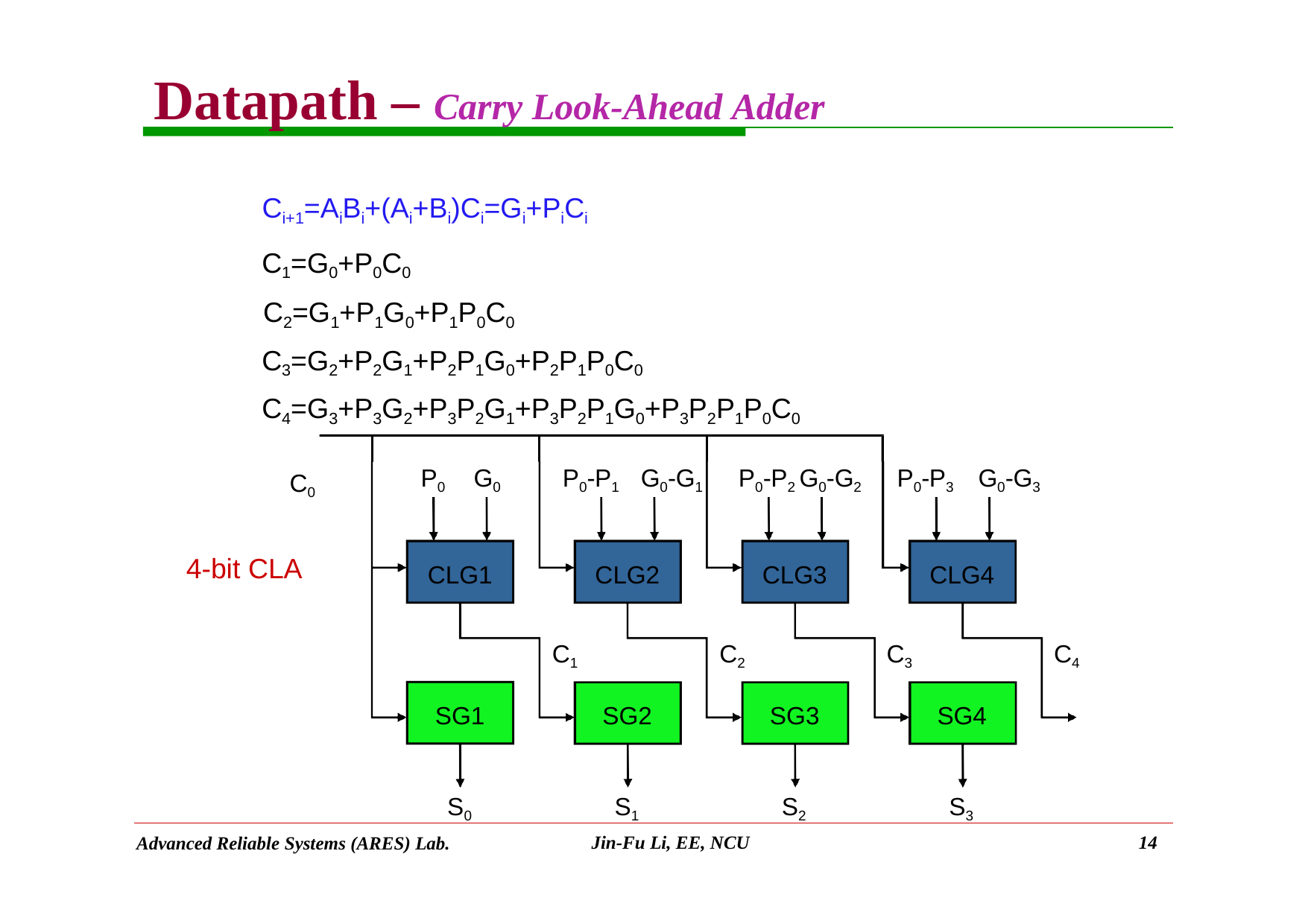

# Datapath – Carry Look-Ahead Adder
Ci+1=AiBi+(Ai+Bi)Ci=Gi+PiCi C1=G0+P0C0
C2=G1+P1G0+P1P0C0 C3=G2+P2G1+P2P1G0+P2P1P0C0 C4=G3+P3G2+P3P2G1+P3P2P1G0+P3P2P1P0C0

C0

P0	G0
P0-P1	G0-G1
P0-P2 G0-G2
P0-P3
G0-G3
4-bit CLA
CLG1
CLG2
CLG3
CLG4
C1
C2
C3
C4
SG1
SG2
SG3
SG4
S0
S1
S2
S3

Jin-Fu Li, EE, NCU
14
Advanced Reliable Systems (ARES) Lab.